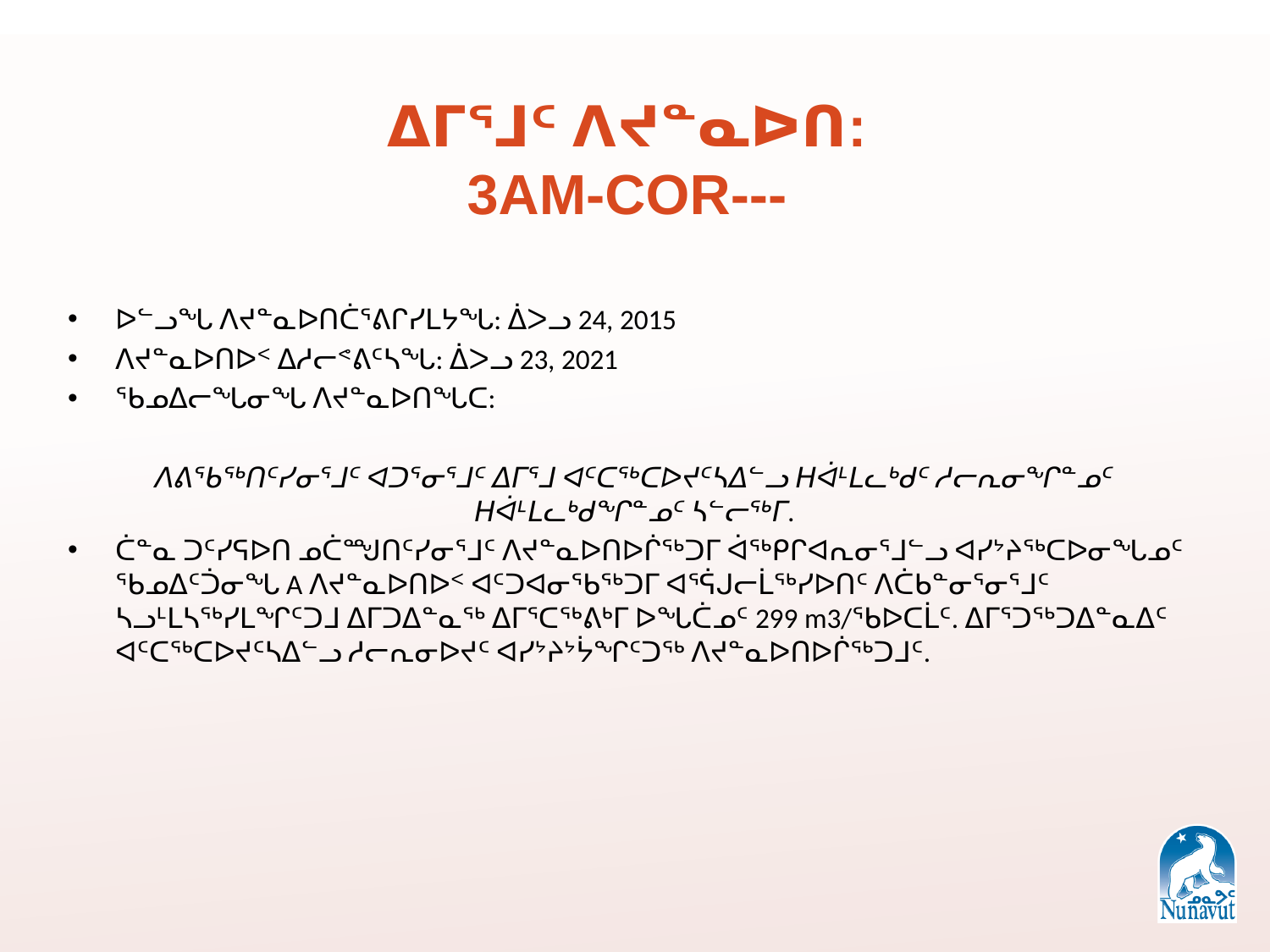

# ᐃᒥᕐᒧᑦ ᐱᔪᓐᓇᐅᑎ: 3AM-COR---

ᐅᓪᓗᖓ ᐱᔪᓐᓇᐅᑎᑖᕐᕕᒋᓯᒪᔭᖓ: ᐄᐳᓗ 24, 2015
ᐱᔪᓐᓇᐅᑎᐅᑉ ᐃᓱᓕᕝᕕᑦᓴᖓ: ᐄᐳᓗ 23, 2021
ᖃᓄᐃᓕᖓᓂᖓ ᐱᔪᓐᓇᐅᑎᖓᑕ:

ᐱᕕᖃᖅᑎᑦᓯᓂᕐᒧᑦ ᐊᑐᕐᓂᕐᒧᑦ ᐃᒥᕐᒧ ᐊᑦᑕᖅᑕᐅᔪᑦᓴᐃᓪᓗ ᕼᐋᒻᒪᓚᒃᑯᑦ ᓱᓕᕆᓂᖏᓐᓄᑦ ᕼᐋᒻᒪᓚᒃᑯᖏᓐᓄᑦ ᓴᓪᓕᖅᒥ.
ᑖᓐᓇ ᑐᑦᓯᕋᐅᑎ ᓄᑖᙳᑎᑦᓯᓂᕐᒧᑦ ᐱᔪᓐᓇᐅᑎᐅᒌᖅᑐᒥ ᐋᖅᑭᒋᐊᕆᓂᕐᒧᓪᓗ ᐊᓯᔾᔨᖅᑕᐅᓂᖓᓄᑦ ᖃᓄᐃᑦᑑᓂᖓ A ᐱᔪᓐᓇᐅᑎᐅᑉ ᐊᑦᑐᐊᓂᖃᖅᑐᒥ ᐊᕐᕌᒍᓕᒫᖅᓯᐅᑎᑦ ᐱᑖᑲᓐᓂᕐᓂᕐᒧᑦ ᓴᓗᒻᒪᓴᖅᓯᒪᖏᑦᑐᒧ ᐃᒥᑐᐃᓐᓇᖅ ᐃᒥᕐᑕᖅᕕᒃᒥ ᐅᖓᑖᓄᑦ 299 m3/ᖃᐅᑕᒫᑦ. ᐃᒥᕐᑐᖅᑐᐃᓐᓇᐃᑦ ᐊᑦᑕᖅᑕᐅᔪᑦᓴᐃᓪᓗ ᓱᓕᕆᓂᐅᔪᑦ ᐊᓯᔾᔨᔾᔮᖏᑦᑐᖅ ᐱᔪᓐᓇᐅᑎᐅᒌᖅᑐᒧᑦ.